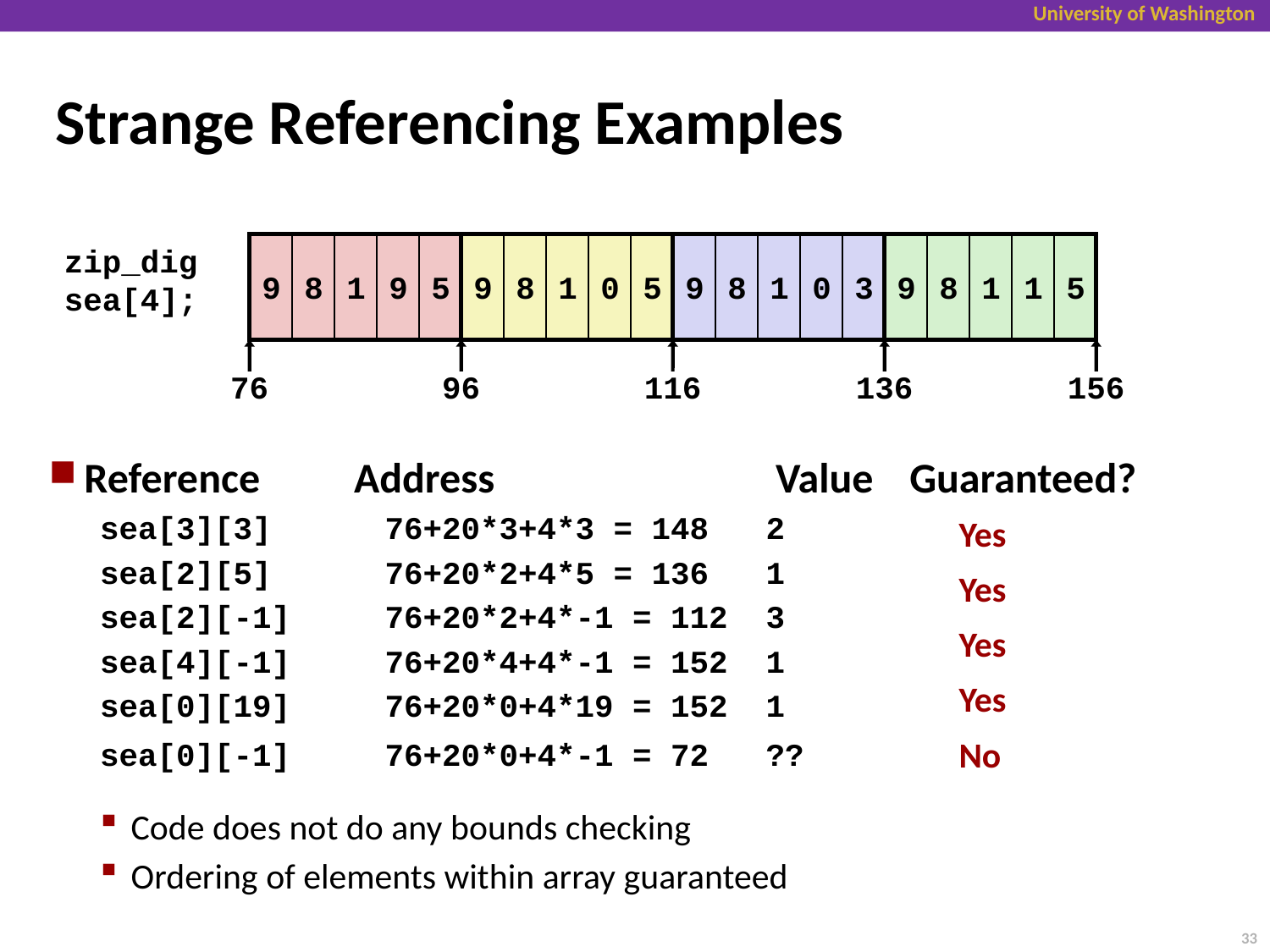

# Strange Referencing Examples
1
9
8
1
5
9
8
1
9
5

9
8
1
0
5

9
8
1
0
3

zip_dig
sea[4];

76
96
116
136
156
Reference	Address	Value	Guaranteed?
sea[3][3]	76+20*3+4*3 = 148	2
sea[2][5]	76+20*2+4*5 = 136	1
sea[2][-1]	76+20*2+4*-1 = 112	3
sea[4][-1]	76+20*4+4*-1 = 152	1
sea[0][19]	76+20*0+4*19 = 152	1
sea[0][-1]	76+20*0+4*-1 = 72	??
Code does not do any bounds checking
Ordering of elements within array guaranteed
Yes
Yes
Yes
Yes
No
33